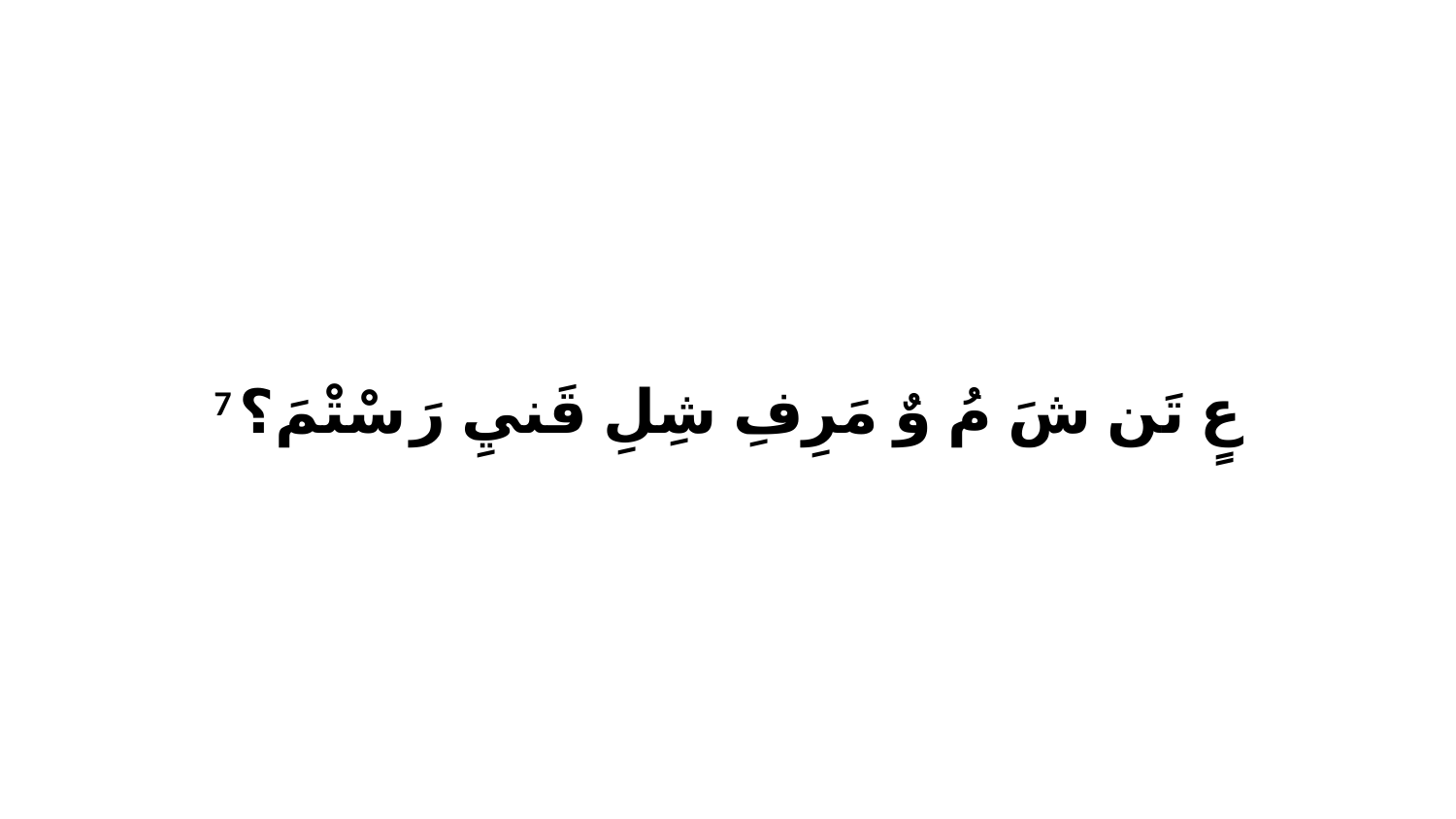

7 عٍ تَن شَ مُ وٌ مَرِفِ شِلِ قَنيِ رَ سْتْمَ؟